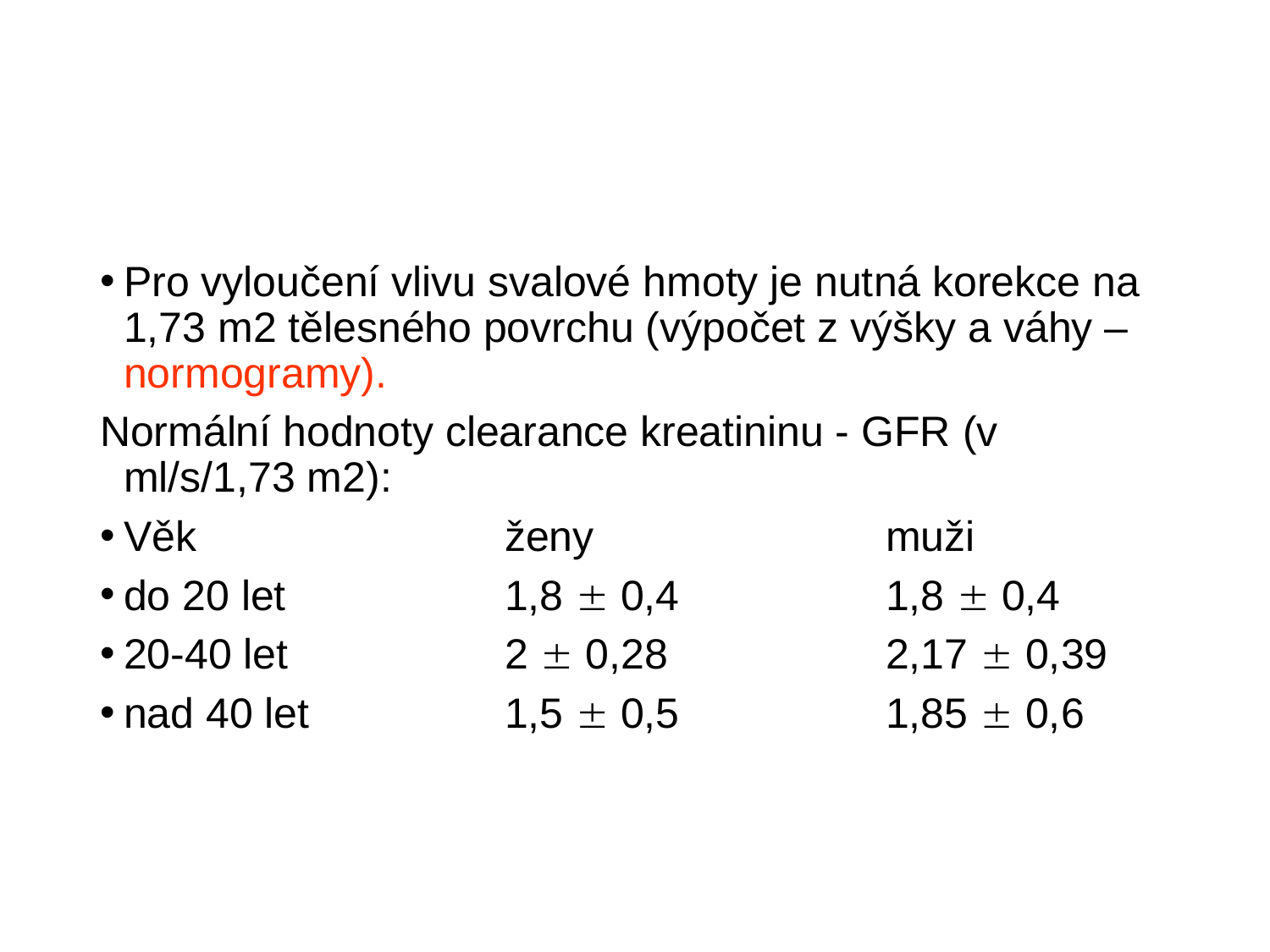

Pro vyloučení vlivu svalové hmoty je nutná korekce na 1,73 m2 tělesného povrchu (výpočet z výšky a váhy – normogramy).
Normální hodnoty clearance kreatininu - GFR (v ml/s/1,73 m2):
Věk			ženy			muži
do 20 let		1,8 ± 0,4		1,8 ± 0,4
20-40 let		2 ± 0,28		2,17 ± 0,39
nad 40 let		1,5 ± 0,5		1,85 ± 0,6